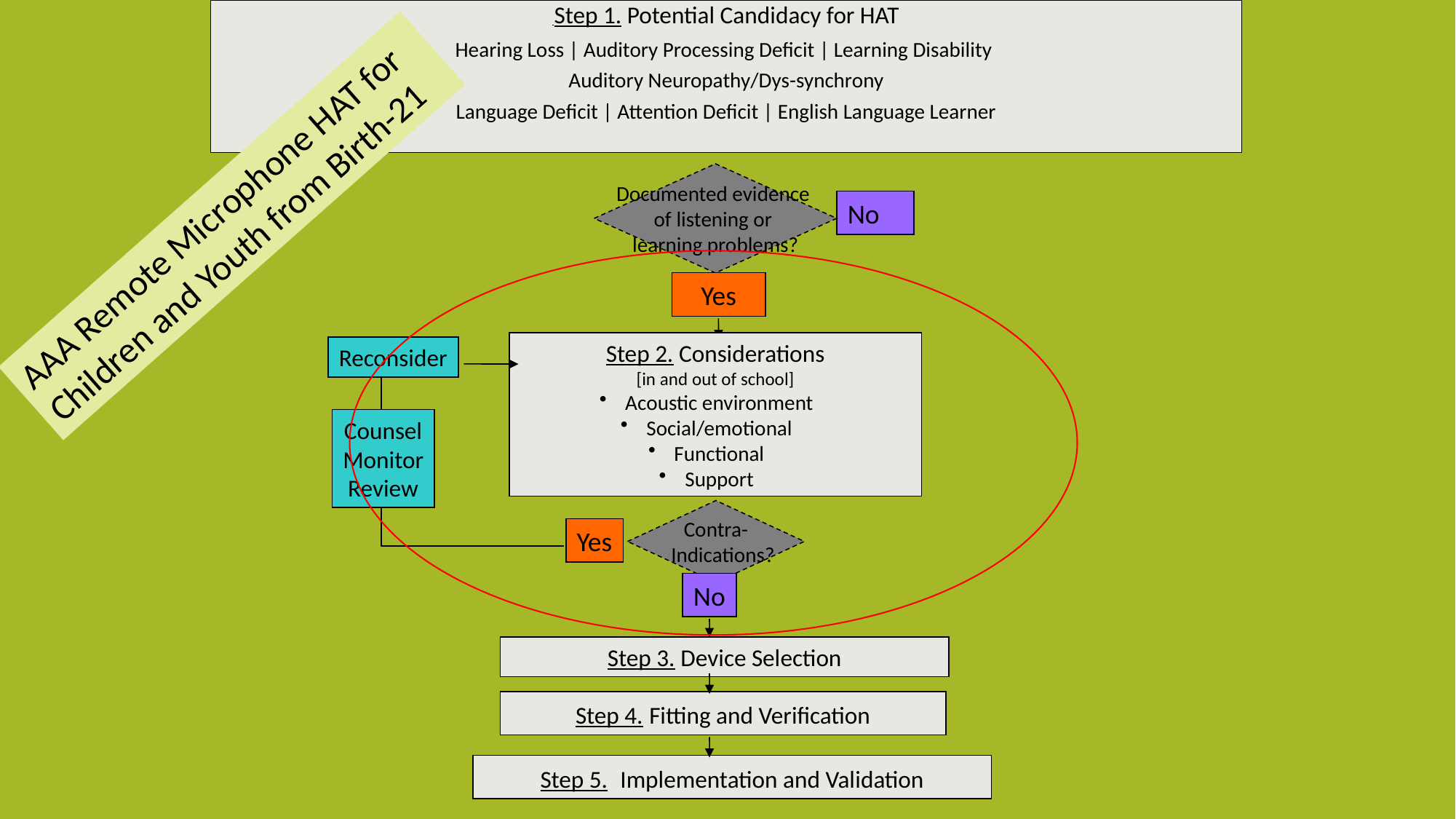

Step 1. Potential Candidacy for HAT
   Hearing Loss | Auditory Processing Deficit | Learning Disability
Auditory Neuropathy/Dys-synchrony
Language Deficit | Attention Deficit | English Language Learner
Documented evidence
of listening or
learning problems?
AAA Remote Microphone HAT for Children and Youth from Birth-21
No

Yes

Step 2. Considerations
[in and out of school]
Acoustic environment
Social/emotional
Functional
Support
Reconsider

Counsel
Monitor
Review

Contra-
   Indications?

Yes
No

Step 3. Device Selection

Step 4. Fitting and Verification

Step 5.  Implementation and Validation